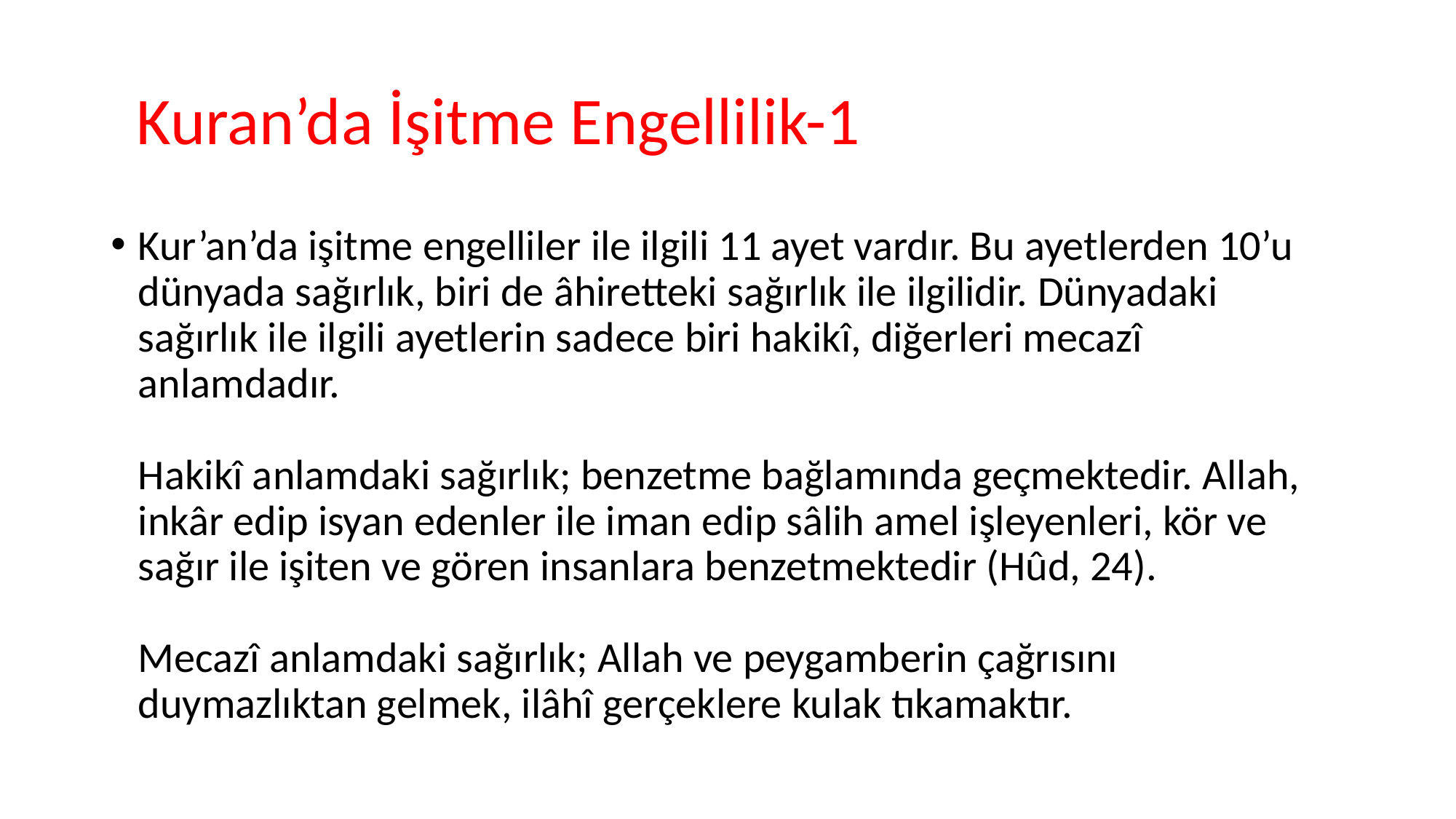

# Kuran’da İşitme Engellilik-1
Kur’an’da işitme engelliler ile ilgili 11 ayet vardır. Bu ayetlerden 10’u dünyada sağırlık, biri de âhiretteki sağırlık ile ilgilidir. Dünyadaki sağırlık ile ilgili ayetlerin sadece biri hakikî, diğerleri mecazî anlamdadır. 
Hakikî anlamdaki sağırlık; benzetme bağlamında geçmektedir. Allah, inkâr edip isyan edenler ile iman edip sâlih amel işleyenleri, kör ve sağır ile işiten ve gören insanlara benzetmektedir (Hûd, 24). 
Mecazî anlamdaki sağırlık; Allah ve peygamberin çağrısını duymazlıktan gelmek, ilâhî gerçeklere kulak tıkamaktır.